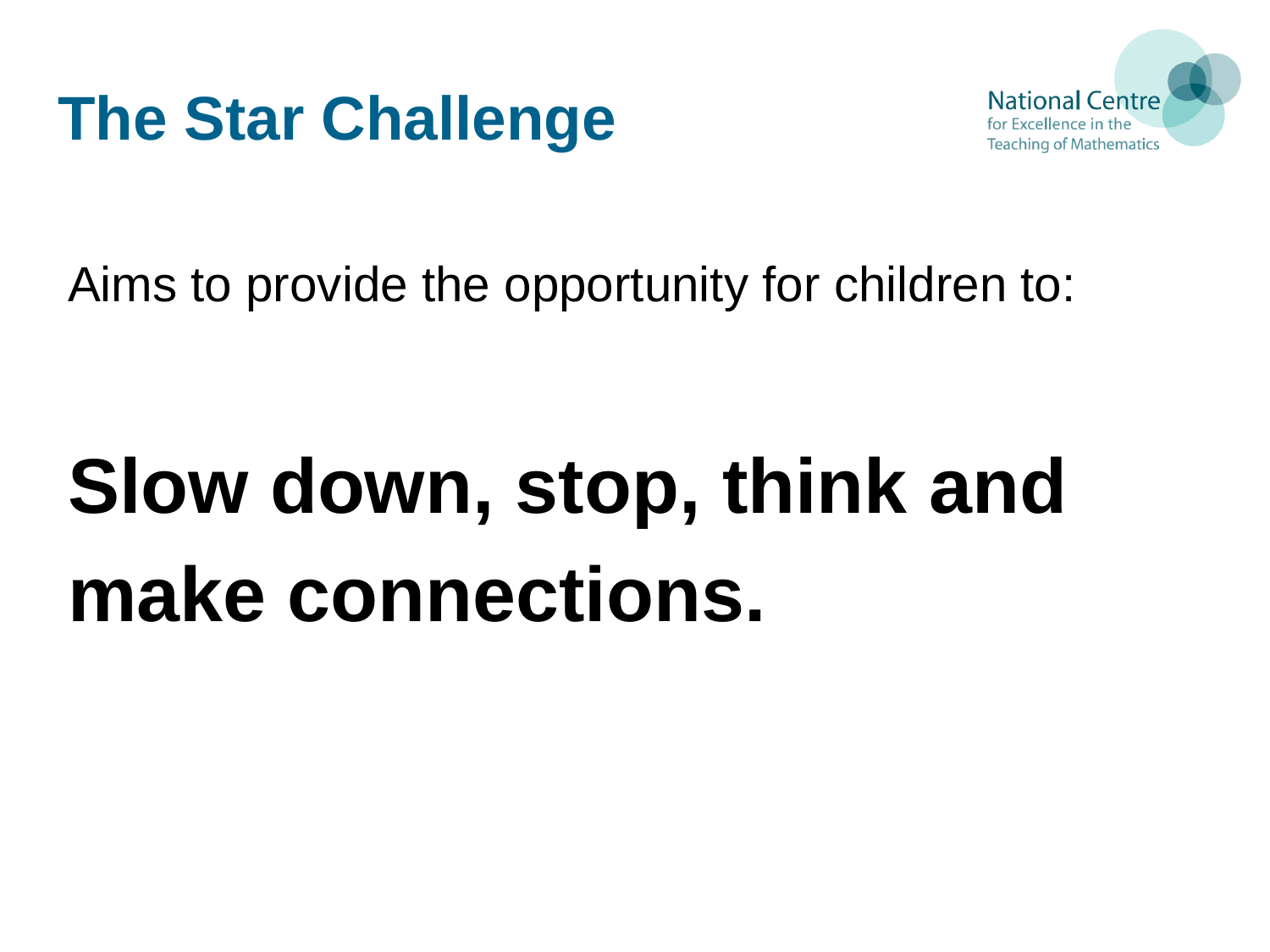

# The Star Challenge
Aims to provide the opportunity for children to:

Slow down, stop, think and
make connections.